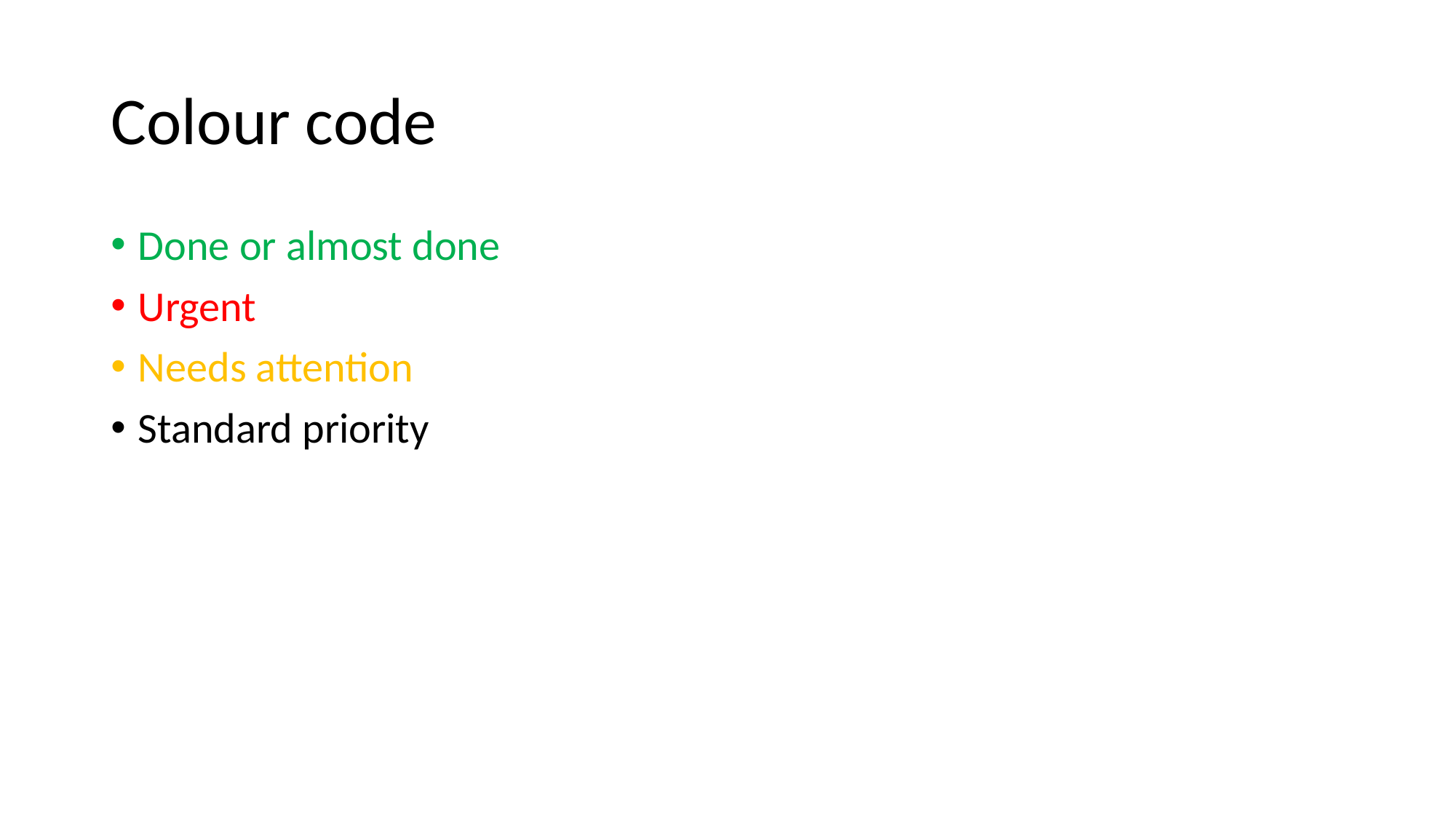

# Colour code
Done or almost done
Urgent
Needs attention
Standard priority